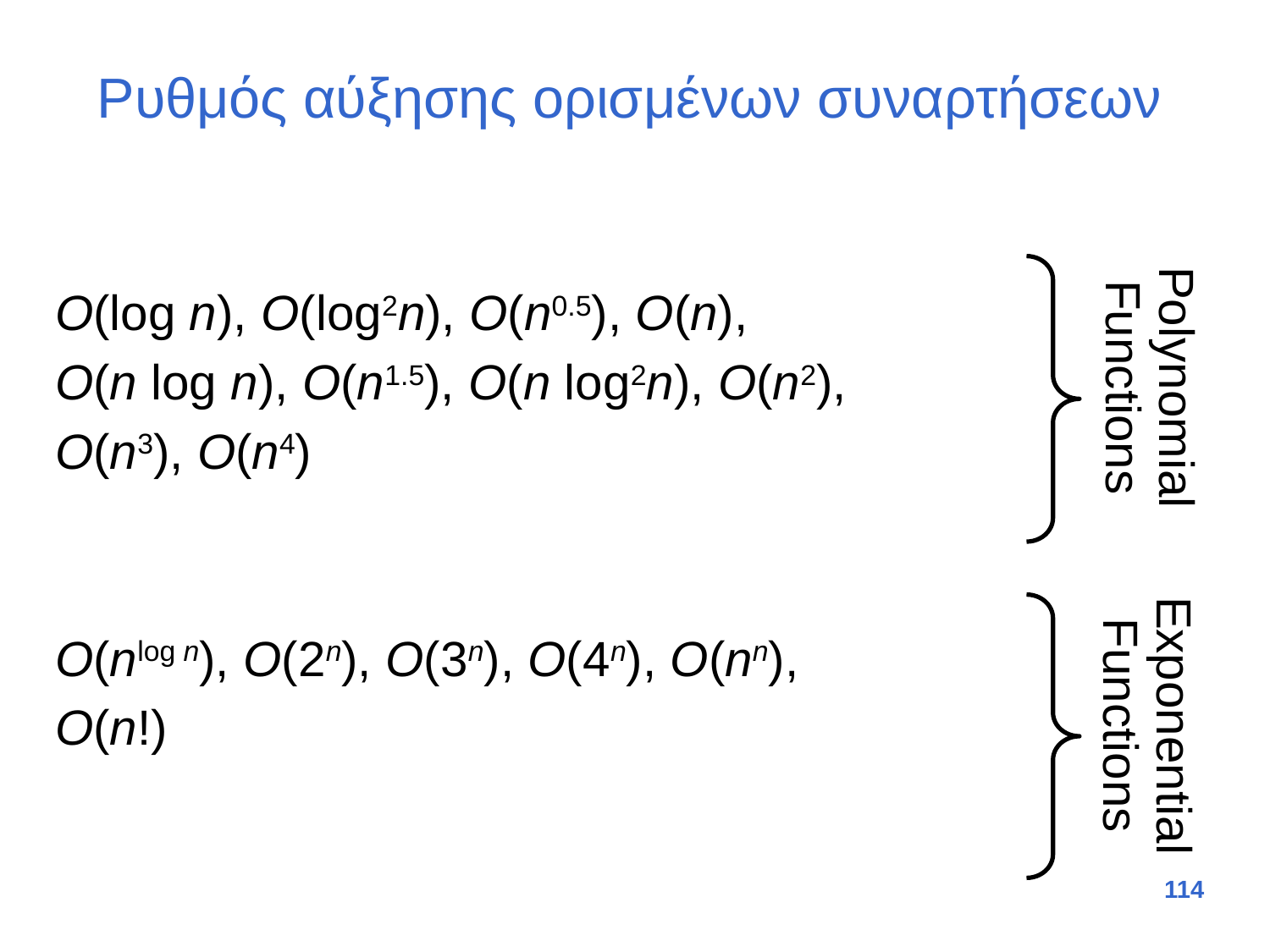

# Ρυθμός αύξησης ορισμένων συναρτήσεων

O(log n), O(log2n), O(n0.5), O(n),
O(n log n), O(n1.5), O(n log2n), O(n2),
O(n3), O(n4)

O(nlog n), O(2n), O(3n), O(4n), O(nn),
O(n!)
Polynomial
Functions

Exponential
Functions
114